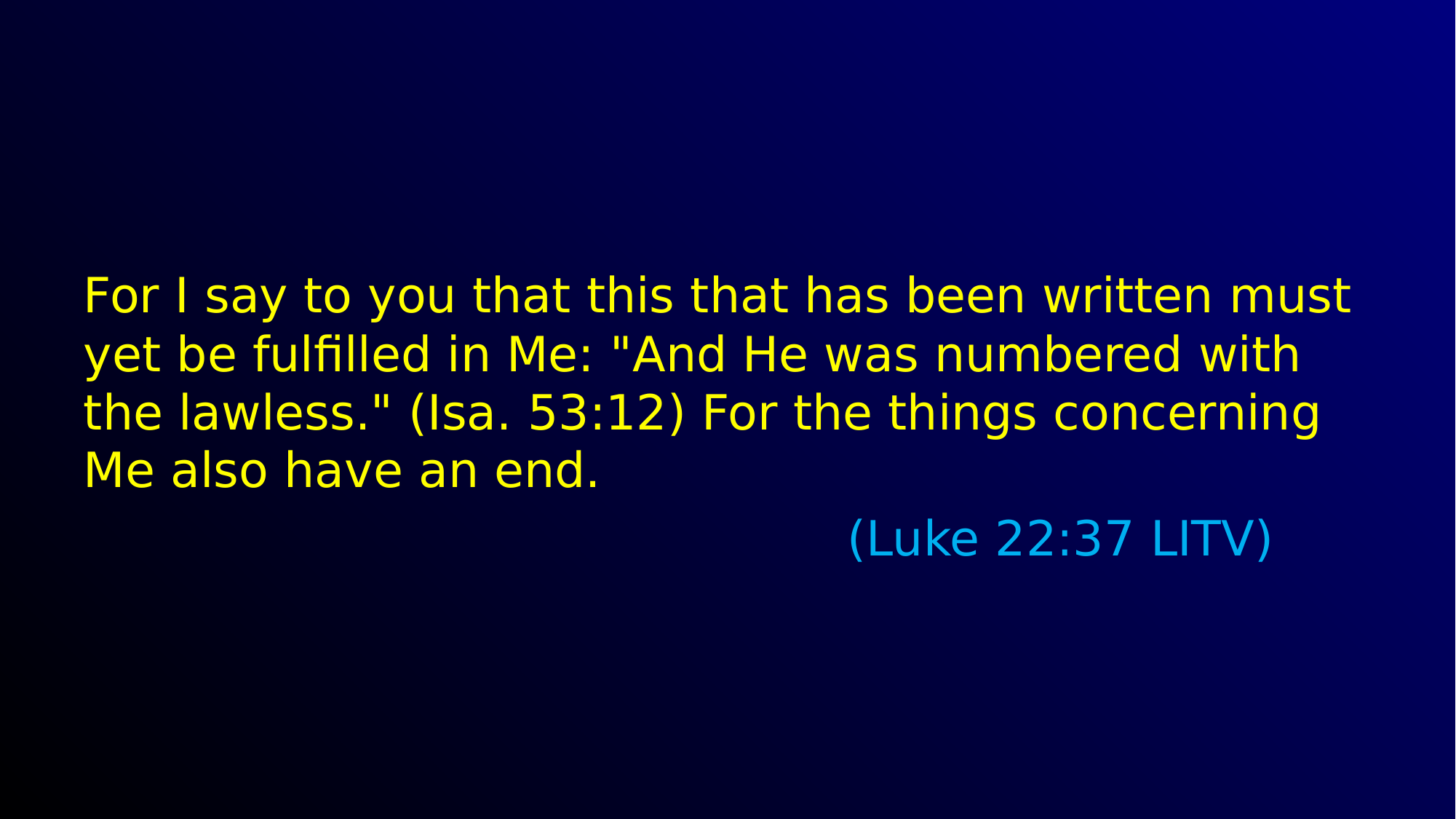

#

For I say to you that this that has been written must yet be fulfilled in Me: "And He was numbered with the lawless." (Isa. 53:12) For the things concerning Me also have an end.
							(Luke 22:37 LITV)